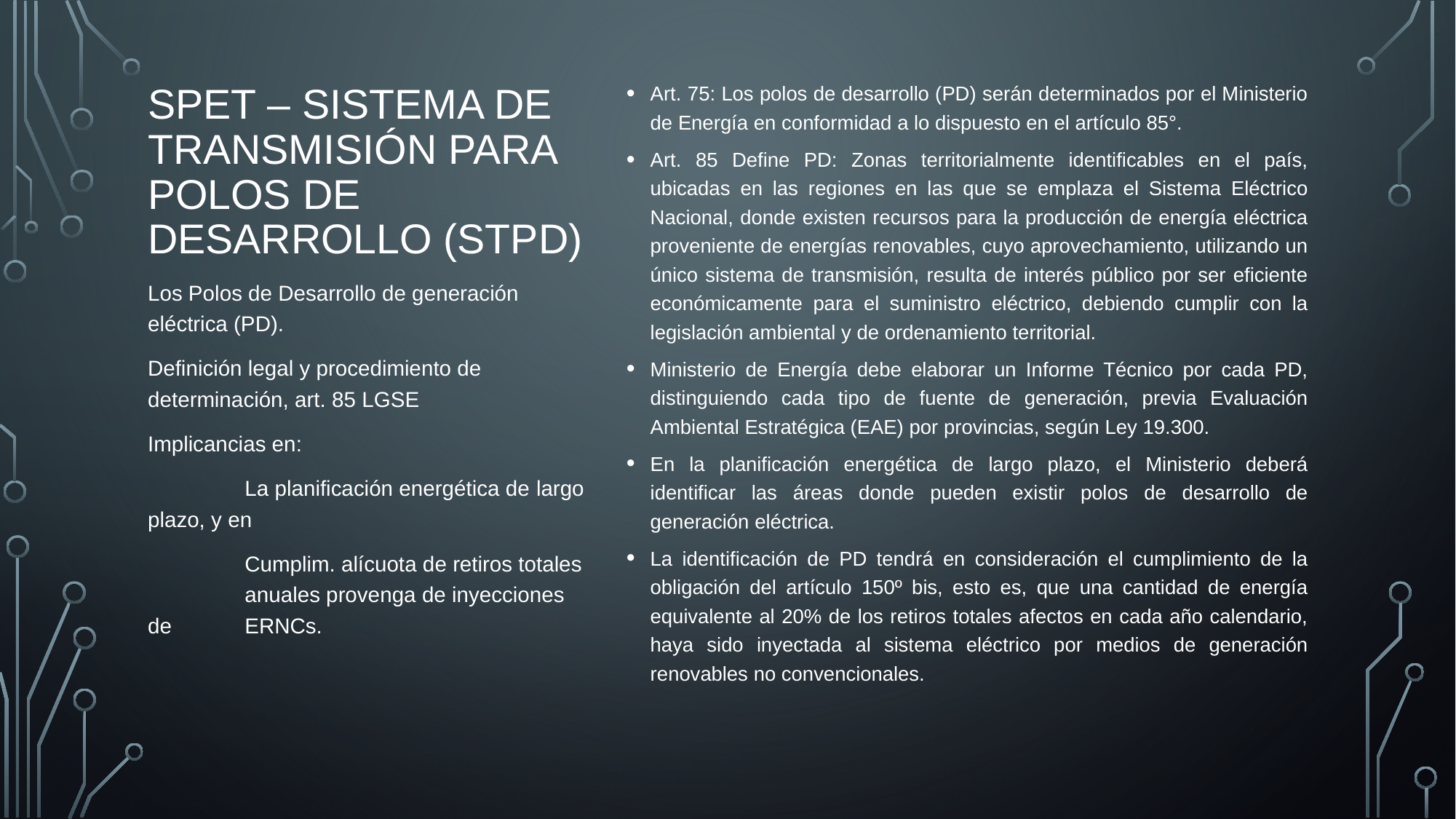

Art. 75: Los polos de desarrollo (PD) serán determinados por el Ministerio de Energía en conformidad a lo dispuesto en el artículo 85°.
Art. 85 Define PD: Zonas territorialmente identificables en el país, ubicadas en las regiones en las que se emplaza el Sistema Eléctrico Nacional, donde existen recursos para la producción de energía eléctrica proveniente de energías renovables, cuyo aprovechamiento, utilizando un único sistema de transmisión, resulta de interés público por ser eficiente económicamente para el suministro eléctrico, debiendo cumplir con la legislación ambiental y de ordenamiento territorial.
Ministerio de Energía debe elaborar un Informe Técnico por cada PD, distinguiendo cada tipo de fuente de generación, previa Evaluación Ambiental Estratégica (EAE) por provincias, según Ley 19.300.
En la planificación energética de largo plazo, el Ministerio deberá identificar las áreas donde pueden existir polos de desarrollo de generación eléctrica.
La identificación de PD tendrá en consideración el cumplimiento de la obligación del artículo 150º bis, esto es, que una cantidad de energía equivalente al 20% de los retiros totales afectos en cada año calendario, haya sido inyectada al sistema eléctrico por medios de generación renovables no convencionales.

# Spet – sistema de transmisión para polos de desarrollo (stpd)
Los Polos de Desarrollo de generación eléctrica (PD).
Definición legal y procedimiento de determinación, art. 85 LGSE
Implicancias en:
	La planificación energética de 	largo plazo, y en
	Cumplim. alícuota de retiros totales 	anuales provenga de inyecciones de 	ERNCs.